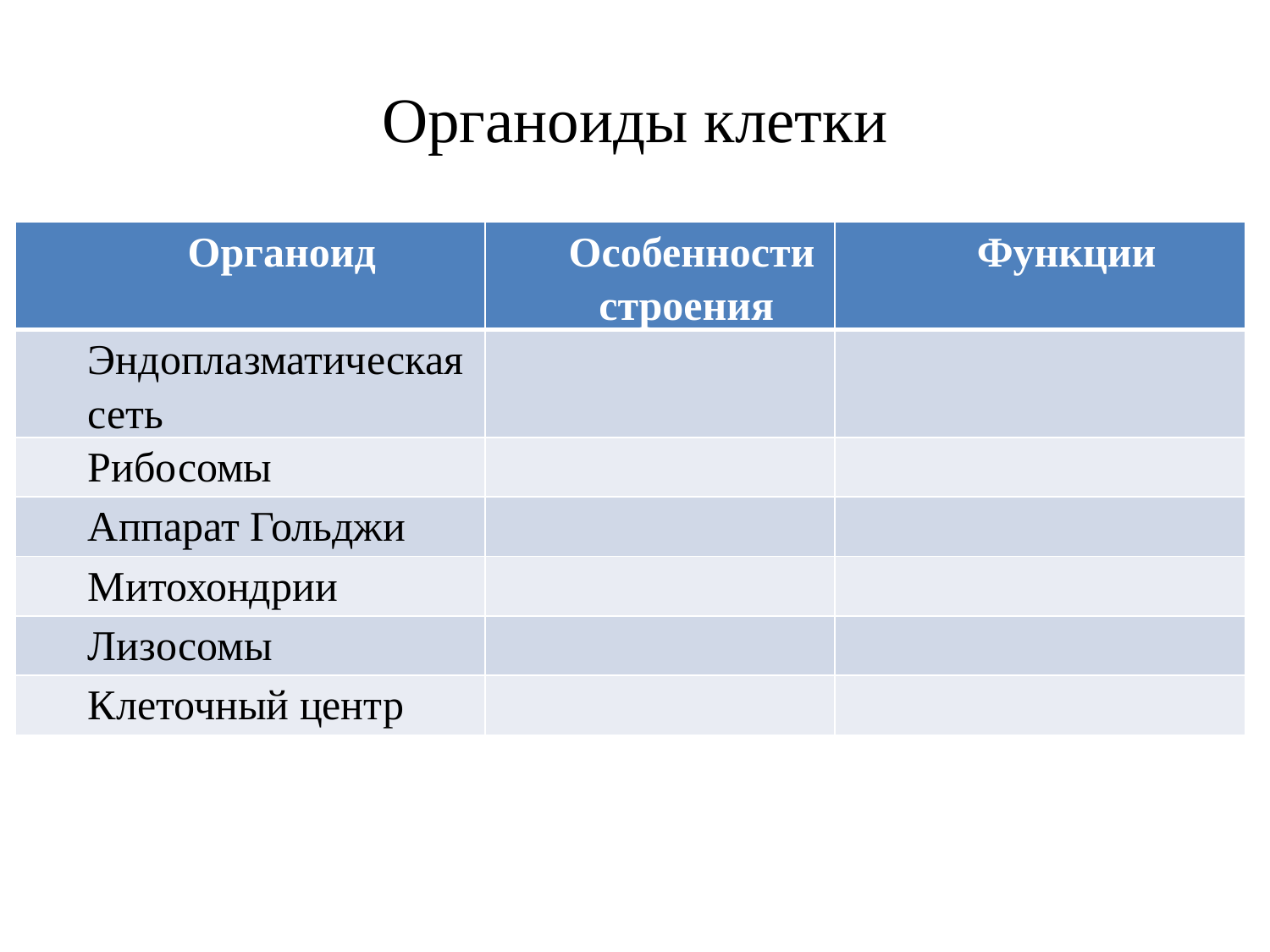

# Органоиды клетки
| Органоид | Особенности строения | Функции |
| --- | --- | --- |
| Эндоплазматическая сеть |  |  |
| Рибосомы |  |  |
| Аппарат Гольджи |  |  |
| Митохондрии |  |  |
| Лизосомы |  |  |
| Клеточный центр |  |  |